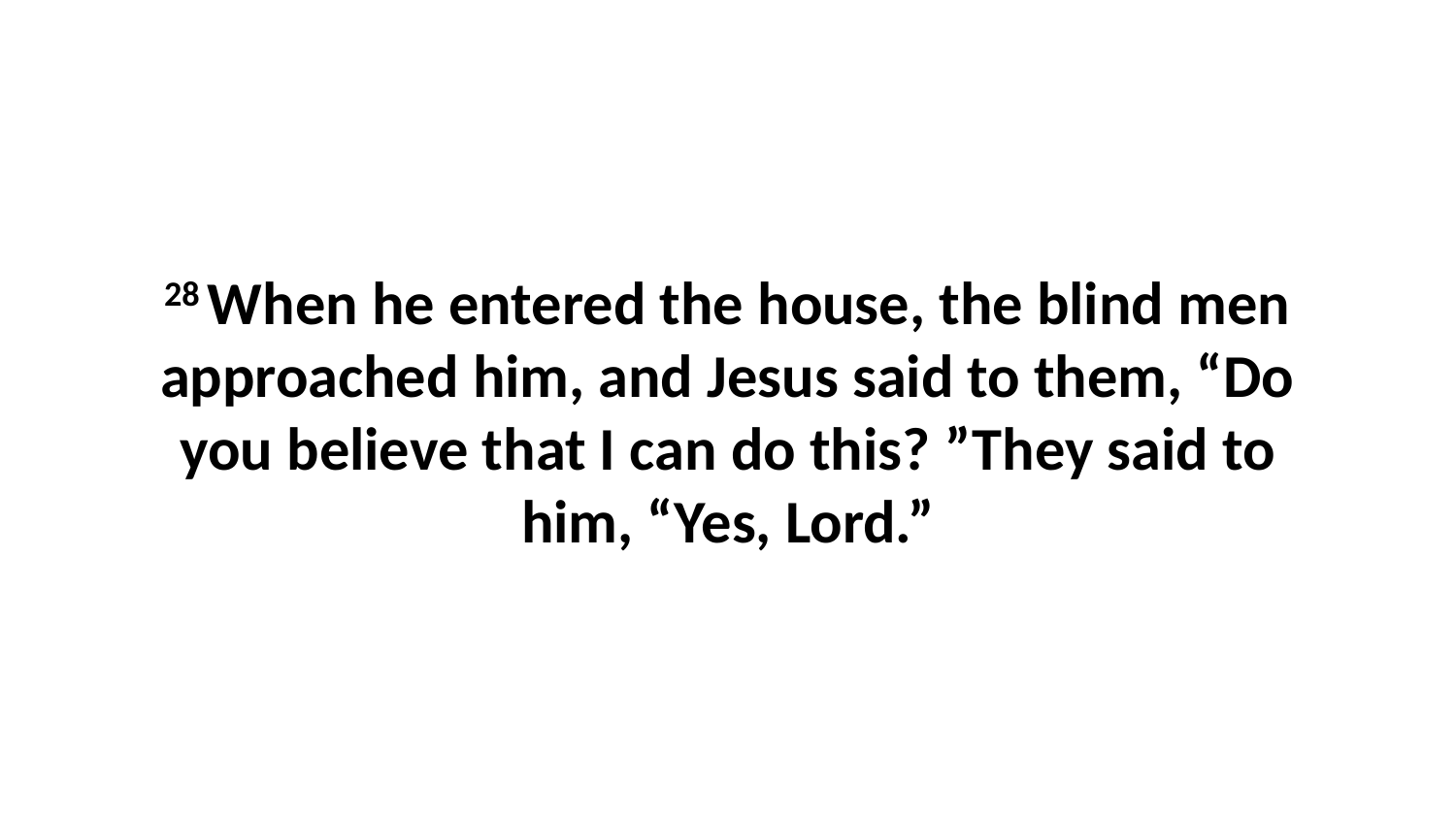

28 When he entered the house, the blind men approached him, and Jesus said to them, “Do you believe that I can do this? ”They said to him, “Yes, Lord.”